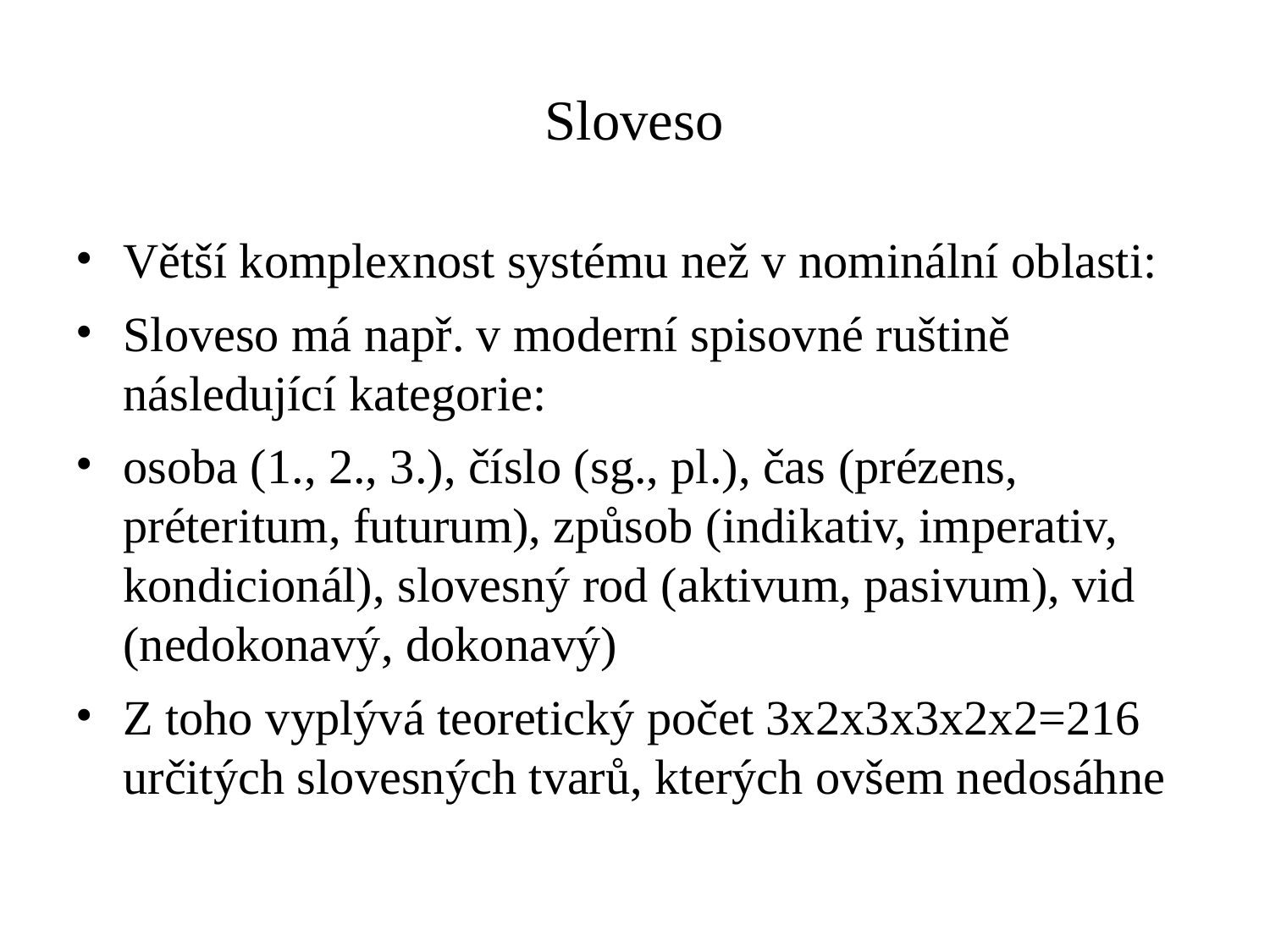

# Sloveso
Větší komplexnost systému než v nominální oblasti:
Sloveso má např. v moderní spisovné ruštině následující kategorie:
osoba (1., 2., 3.), číslo (sg., pl.), čas (prézens, préteritum, futurum), způsob (indikativ, imperativ, kondicionál), slovesný rod (aktivum, pasivum), vid (nedokonavý, dokonavý)
Z toho vyplývá teoretický počet 3x2x3x3x2x2=216 určitých slovesných tvarů, kterých ovšem nedosáhne